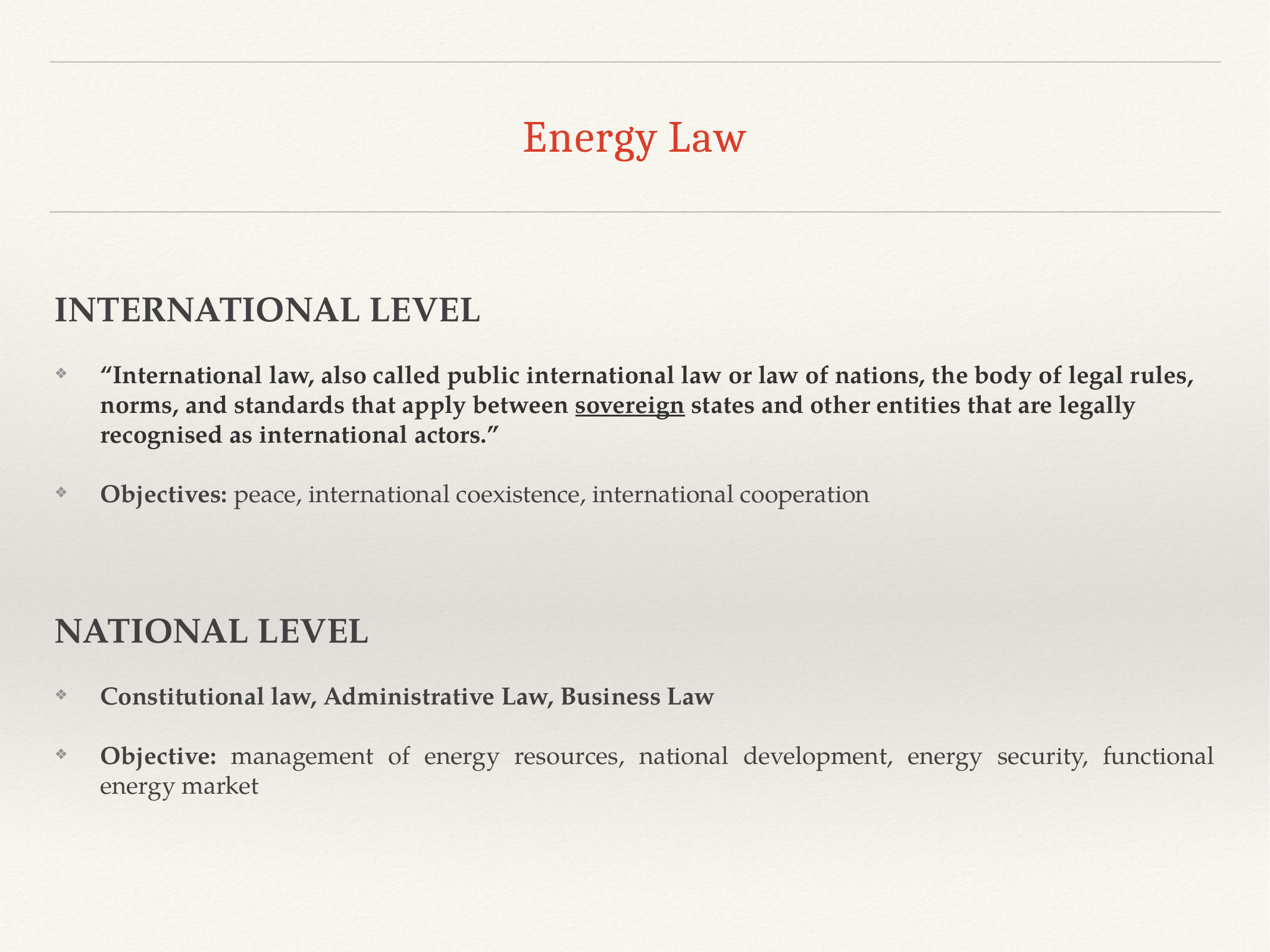

# Energy Law
INTERNATIONAL LEVEL
“International law, also called public international law or law of nations, the body of legal rules, norms, and standards that apply between sovereign states and other entities that are legally recognised as international actors.”
Objectives: peace, international coexistence, international cooperation

NATIONAL LEVEL
Constitutional law, Administrative Law, Business Law
Objective: management of energy resources, national development, energy security, functional energy market